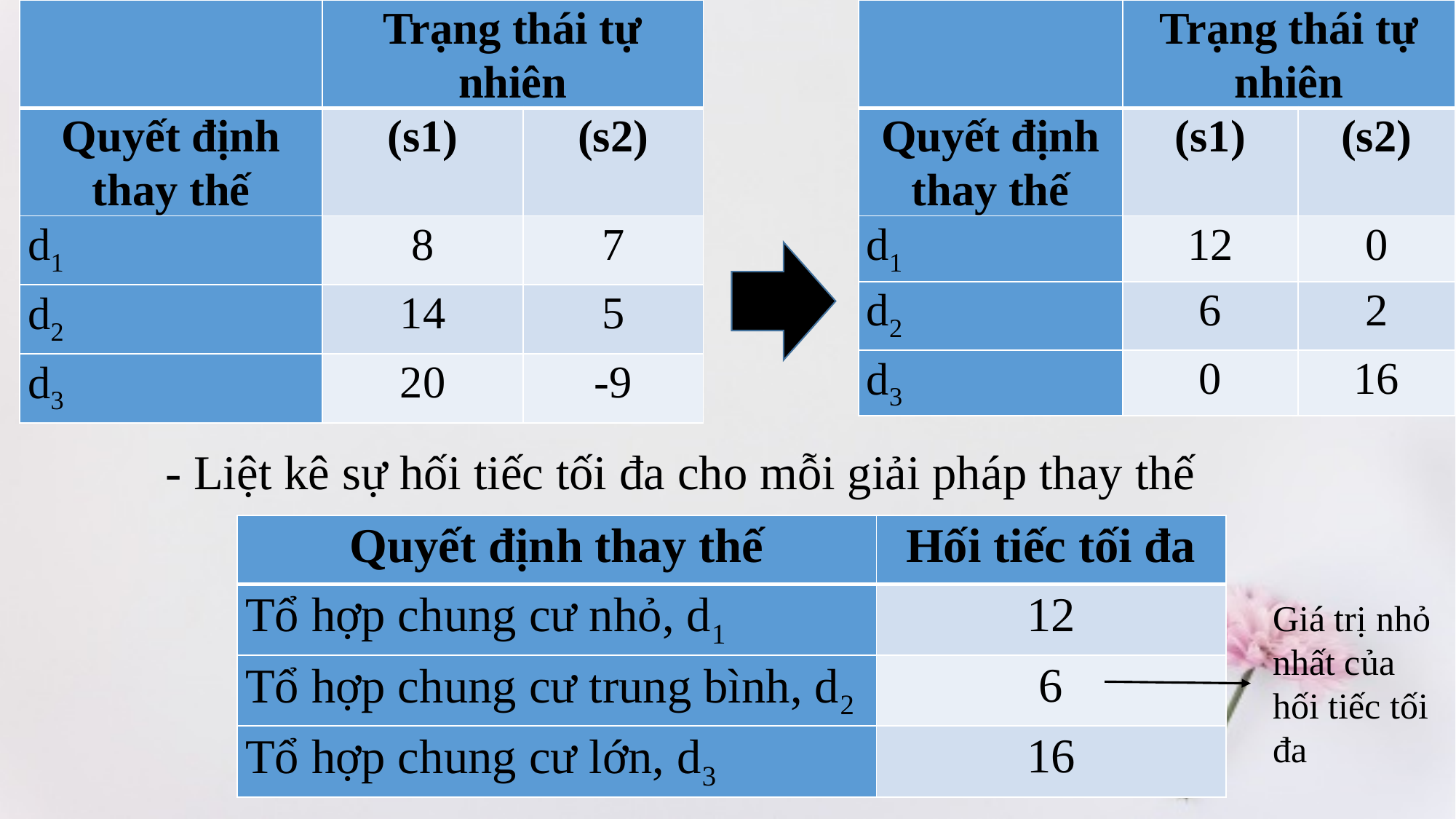

|  | Trạng thái tự nhiên |  |
| --- | --- | --- |
| Quyết định thay thế | (s1) | (s2) |
| d1 | 8 | 7 |
| d2 | 14 | 5 |
| d3 | 20 | -9 |
|  | Trạng thái tự nhiên |  |
| --- | --- | --- |
| Quyết định thay thế | (s1) | (s2) |
| d1 | 12 | 0 |
| d2 | 6 | 2 |
| d3 | 0 | 16 |

- Liệt kê sự hối tiếc tối đa cho mỗi giải pháp thay thế
| Quyết định thay thế | Hối tiếc tối đa |
| --- | --- |
| Tổ hợp chung cư nhỏ, d1 | 12 |
| Tổ hợp chung cư trung bình, d2 | 6 |
| Tổ hợp chung cư lớn, d3 | 16 |
Giá trị nhỏ nhất của hối tiếc tối đa